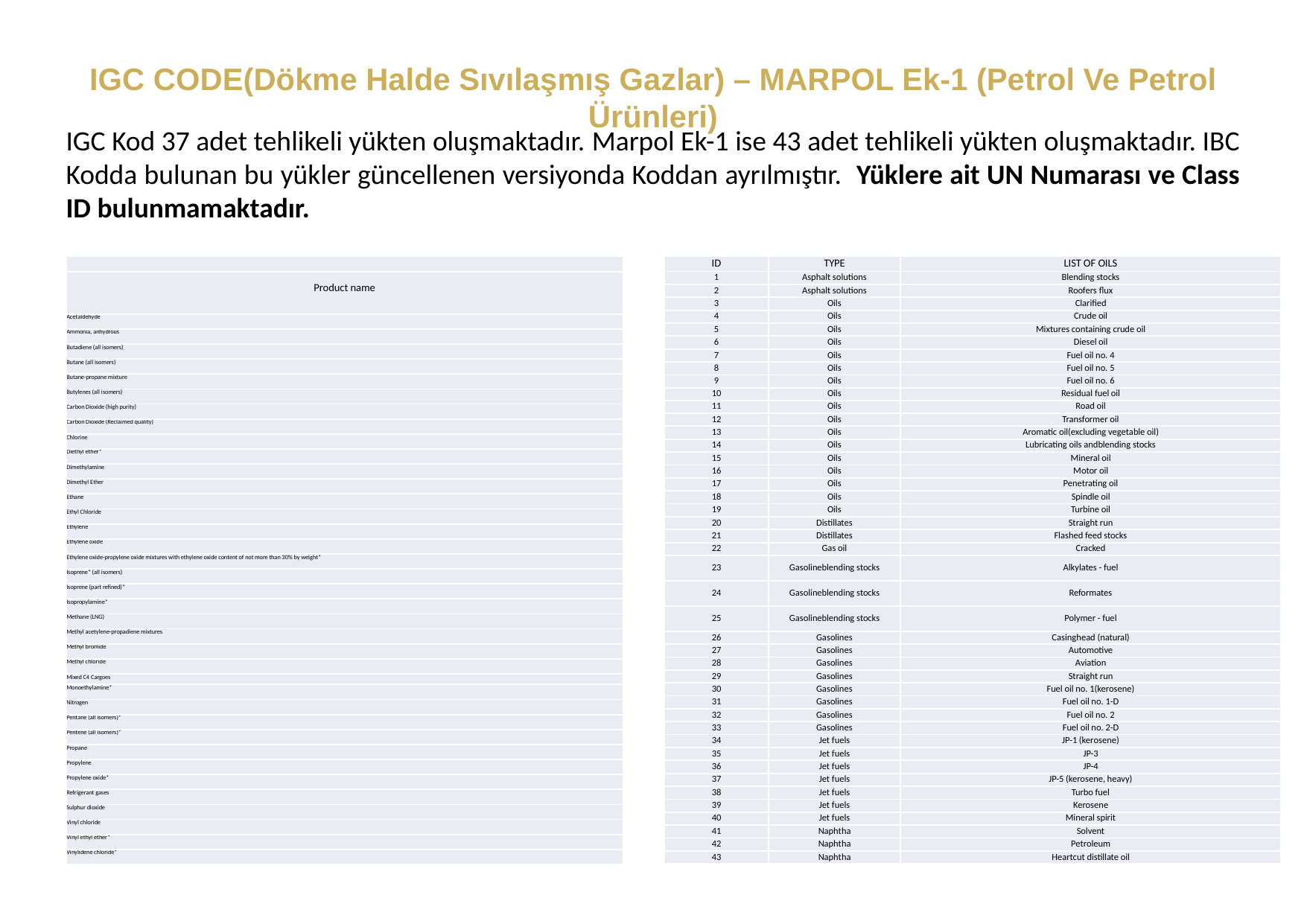

# IGC CODE(Dökme Halde Sıvılaşmış Gazlar) – MARPOL Ek-1 (Petrol Ve Petrol Ürünleri)
IGC Kod 37 adet tehlikeli yükten oluşmaktadır. Marpol Ek-1 ise 43 adet tehlikeli yükten oluşmaktadır. IBC Kodda bulunan bu yükler güncellenen versiyonda Koddan ayrılmıştır.  Yüklere ait UN Numarası ve Class ID bulunmamaktadır.

|  |
| --- |
| Product name |
| Acetaldehyde |
| Ammonia, anhydrous |
| Butadiene (all isomers) |
| Butane (all isomers) |
| Butane-propane mixture |
| Butylenes (all isomers) |
| Carbon Dioxide (high purity) |
| Carbon Dioxide (Reclaimed quality) |
| Chlorine |
| Diethyl ether\* |
| Dimethylamine |
| Dimethyl Ether |
| Ethane |
| Ethyl Chloride |
| Ethylene |
| Ethylene oxide |
| Ethylene oxide-propylene oxide mixtures with ethylene oxide content of not more than 30% by weight\* |
| Isoprene\* (all isomers) |
| Isoprene (part refined)\* |
| Isopropylamine\* |
| Methane (LNG) |
| Methyl acetylene-propadiene mixtures |
| Methyl bromide |
| Methyl chloride |
| Mixed C4 Cargoes |
| Monoethylamine\* |
| Nitrogen |
| Pentane (all isomers)\* |
| Pentene (all isomers)\* |
| Propane |
| Propylene |
| Propylene oxide\* |
| Refrigerant gases |
| Sulphur dioxide |
| Vinyl chloride |
| Vinyl ethyl ether\* |
| Vinylidene chloride\* |
| ID | TYPE | LIST OF OILS |
| --- | --- | --- |
| 1 | Asphalt solutions | Blending stocks |
| 2 | Asphalt solutions | Roofers flux |
| 3 | Oils | Clarified |
| 4 | Oils | Crude oil |
| 5 | Oils | Mixtures containing crude oil |
| 6 | Oils | Diesel oil |
| 7 | Oils | Fuel oil no. 4 |
| 8 | Oils | Fuel oil no. 5 |
| 9 | Oils | Fuel oil no. 6 |
| 10 | Oils | Residual fuel oil |
| 11 | Oils | Road oil |
| 12 | Oils | Transformer oil |
| 13 | Oils | Aromatic oil(excluding vegetable oil) |
| 14 | Oils | Lubricating oils andblending stocks |
| 15 | Oils | Mineral oil |
| 16 | Oils | Motor oil |
| 17 | Oils | Penetrating oil |
| 18 | Oils | Spindle oil |
| 19 | Oils | Turbine oil |
| 20 | Distillates | Straight run |
| 21 | Distillates | Flashed feed stocks |
| 22 | Gas oil | Cracked |
| 23 | Gasolineblending stocks | Alkylates - fuel |
| 24 | Gasolineblending stocks | Reformates |
| 25 | Gasolineblending stocks | Polymer - fuel |
| 26 | Gasolines | Casinghead (natural) |
| 27 | Gasolines | Automotive |
| 28 | Gasolines | Aviation |
| 29 | Gasolines | Straight run |
| 30 | Gasolines | Fuel oil no. 1(kerosene) |
| 31 | Gasolines | Fuel oil no. 1-D |
| 32 | Gasolines | Fuel oil no. 2 |
| 33 | Gasolines | Fuel oil no. 2-D |
| 34 | Jet fuels | JP-1 (kerosene) |
| 35 | Jet fuels | JP-3 |
| 36 | Jet fuels | JP-4 |
| 37 | Jet fuels | JP-5 (kerosene, heavy) |
| 38 | Jet fuels | Turbo fuel |
| 39 | Jet fuels | Kerosene |
| 40 | Jet fuels | Mineral spirit |
| 41 | Naphtha | Solvent |
| 42 | Naphtha | Petroleum |
| 43 | Naphtha | Heartcut distillate oil |